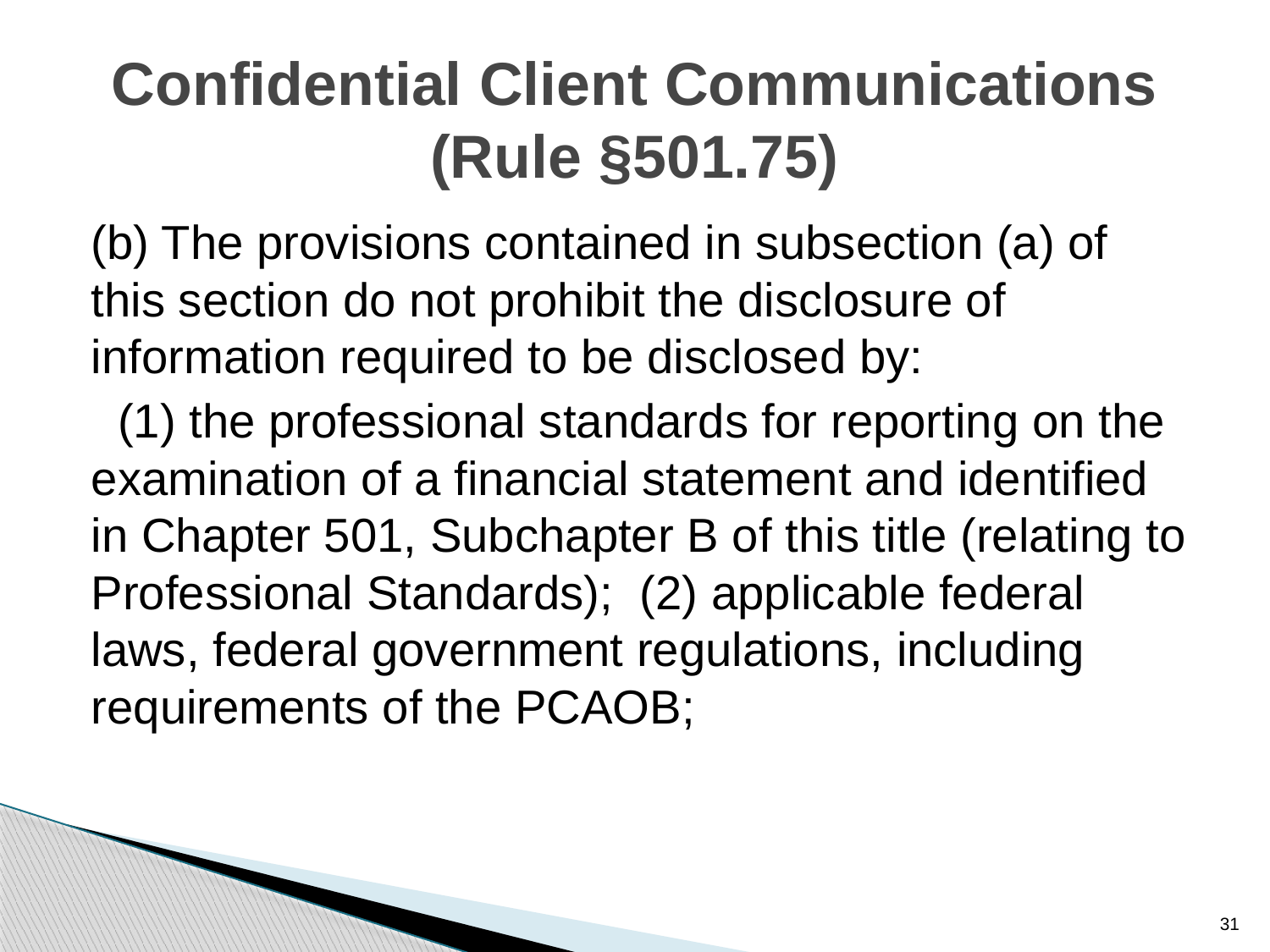

# Confidential Client Communications (Rule §501.75)
(b) The provisions contained in subsection (a) of this section do not prohibit the disclosure of information required to be disclosed by:
  (1) the professional standards for reporting on the examination of a financial statement and identified in Chapter 501, Subchapter B of this title (relating to Professional Standards);  (2) applicable federal laws, federal government regulations, including requirements of the PCAOB;
31